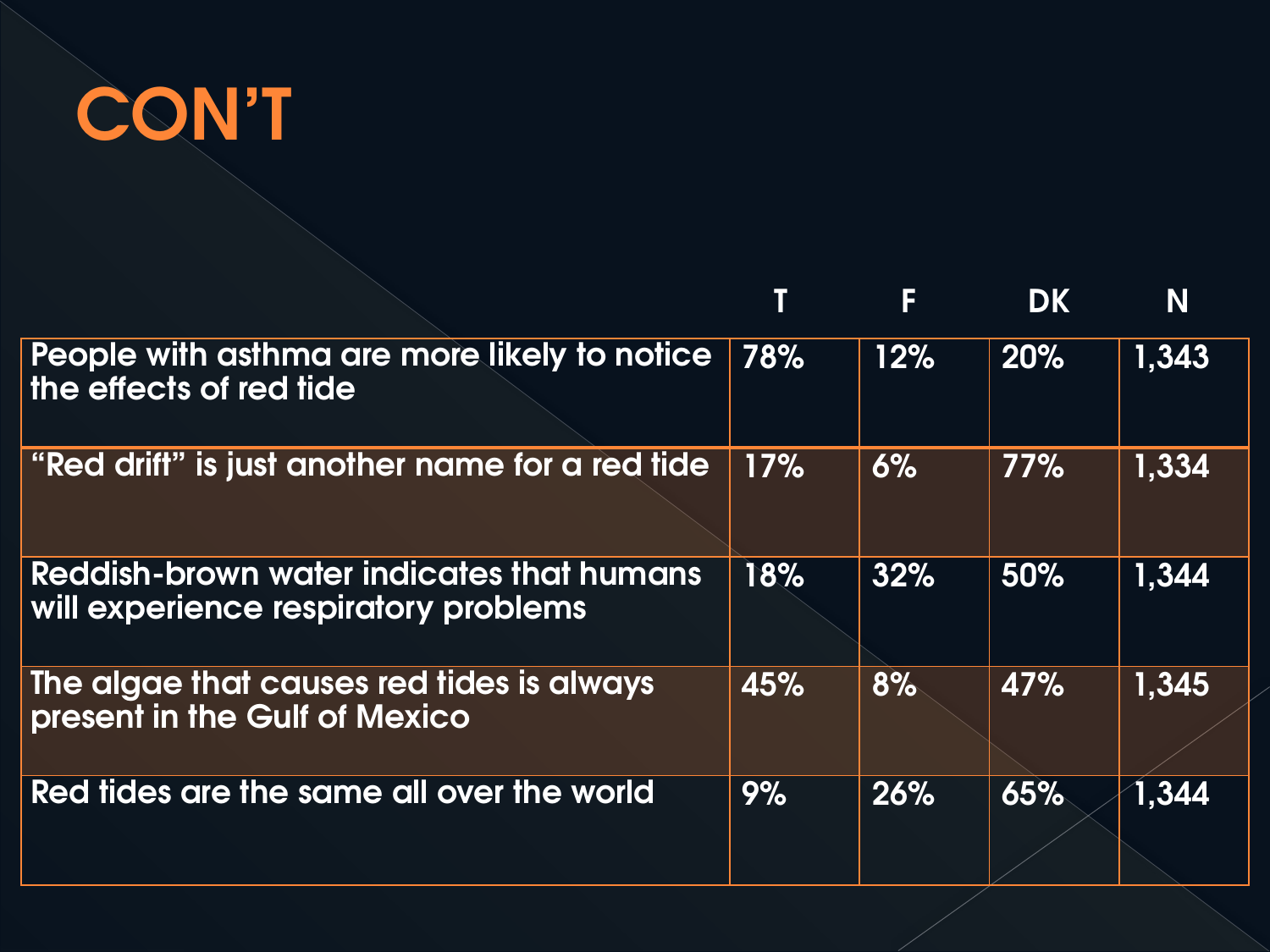

CON’T
T
F
DK
N
| People with asthma are more likely to notice the effects of red tide | 78% | 12% | 20% | 1,343 |
| --- | --- | --- | --- | --- |
| “Red drift” is just another name for a red tide | 17% | 6% | 77% | 1,334 |
| Reddish-brown water indicates that humans will experience respiratory problems | 18% | 32% | 50% | 1,344 |
| The algae that causes red tides is always present in the Gulf of Mexico | 45% | 8% | 47% | 1,345 |
| Red tides are the same all over the world | 9% | 26% | 65% | 1,344 |